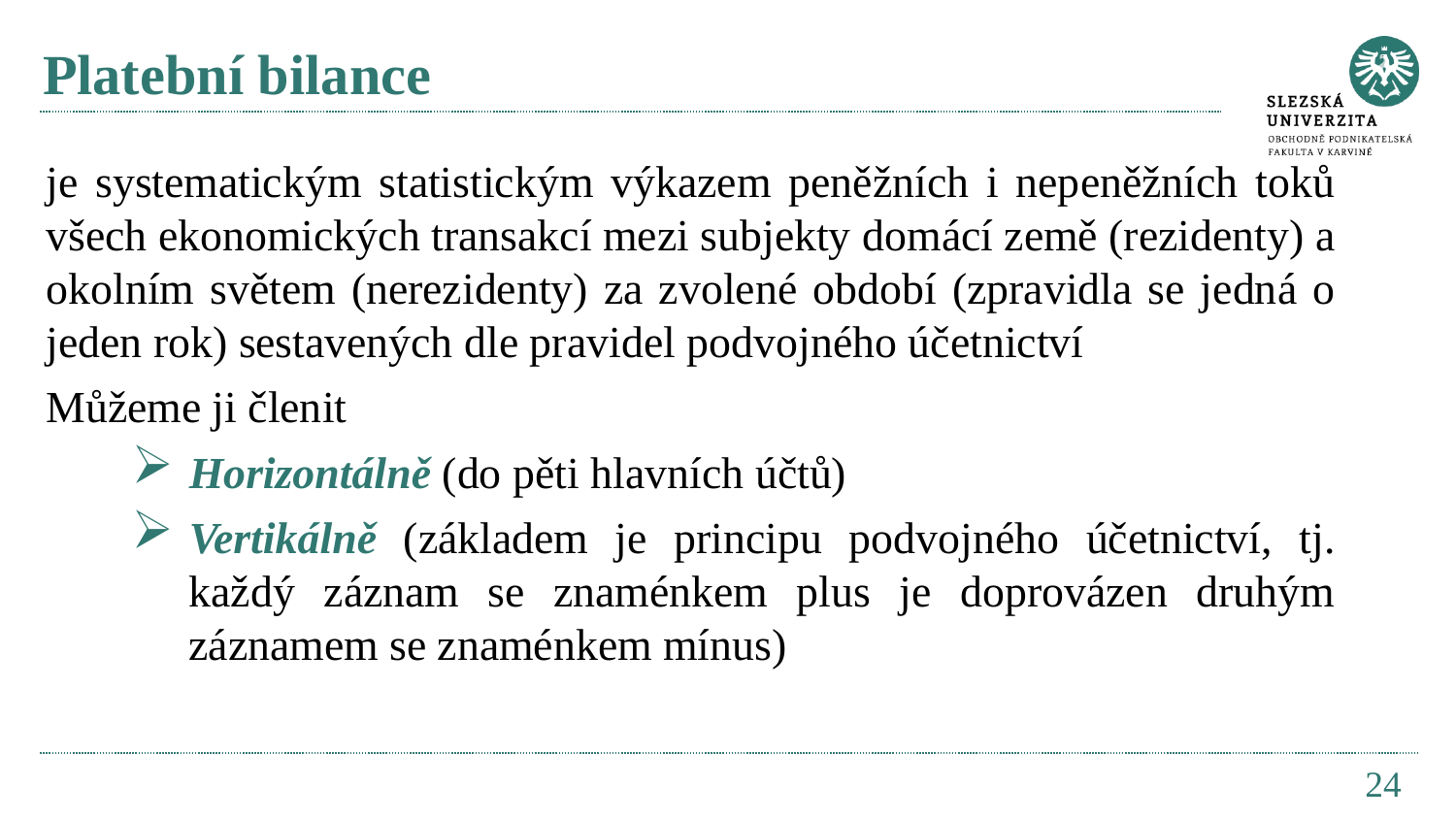

# Platební bilance
je systematickým statistickým výkazem peněžních i nepeněžních toků všech ekonomických transakcí mezi subjekty domácí země (rezidenty) a okolním světem (nerezidenty) za zvolené období (zpravidla se jedná o jeden rok) sestavených dle pravidel podvojného účetnictví
Můžeme ji členit
Horizontálně (do pěti hlavních účtů)
Vertikálně (základem je principu podvojného účetnictví, tj. každý záznam se znaménkem plus je doprovázen druhým záznamem se znaménkem mínus)

24